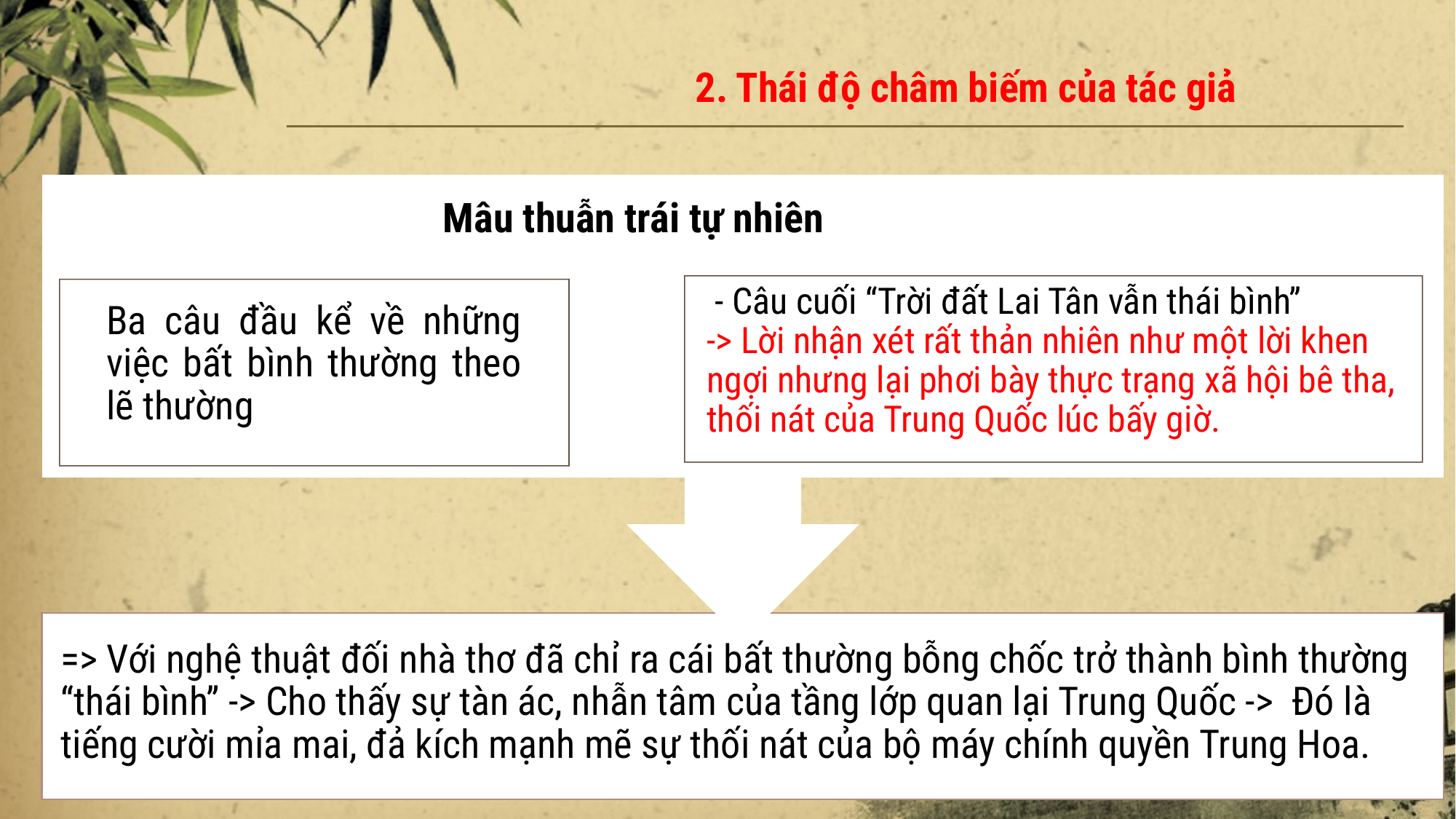

2. Thái độ châm biếm của tác giả

                                        Mâu thuẫn trái tự nhiên

 - Câu cuối “Trời đất Lai Tân vẫn thái bình”
-> Lời nhận xét rất thản nhiên như một lời khen ngợi nhưng lại phơi bày thực trạng xã hội bê tha, thối nát của Trung Quốc lúc bấy giờ.
Ba câu đầu kể về những việc bất bình thường theo lẽ thường
=> Với nghệ thuật đối nhà thơ đã chỉ ra cái bất thường bỗng chốc trở thành bình thường “thái bình” -> Cho thấy sự tàn ác, nhẫn tâm của tầng lớp quan lại Trung Quốc ->  Đó là tiếng cười mỉa mai, đả kích mạnh mẽ sự thối nát của bộ máy chính quyền Trung Hoa.